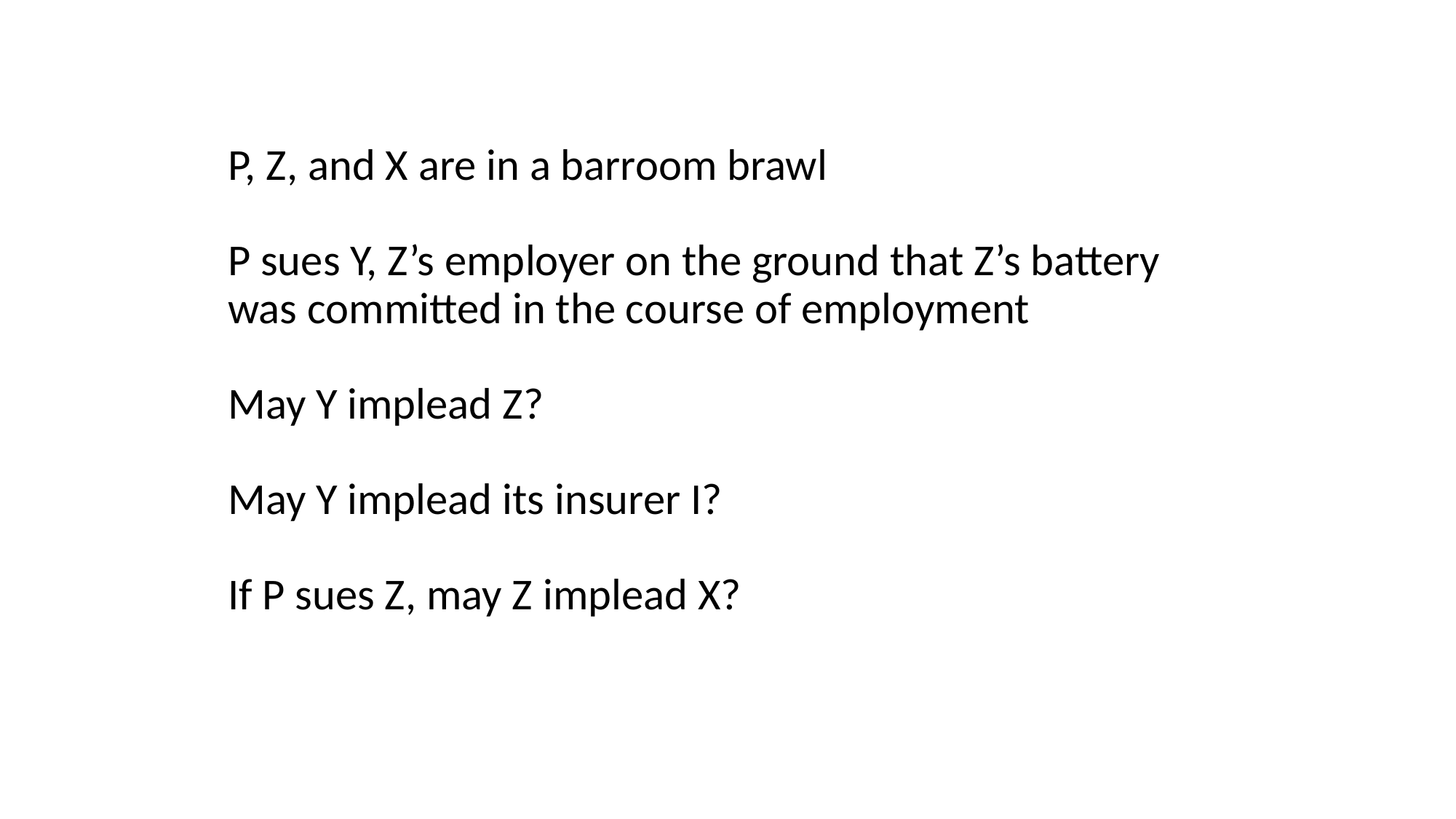

# P, Z, and X are in a barroom brawl P sues Y, Z’s employer on the ground that Z’s battery was committed in the course of employment May Y implead Z? May Y implead its insurer I? If P sues Z, may Z implead X?